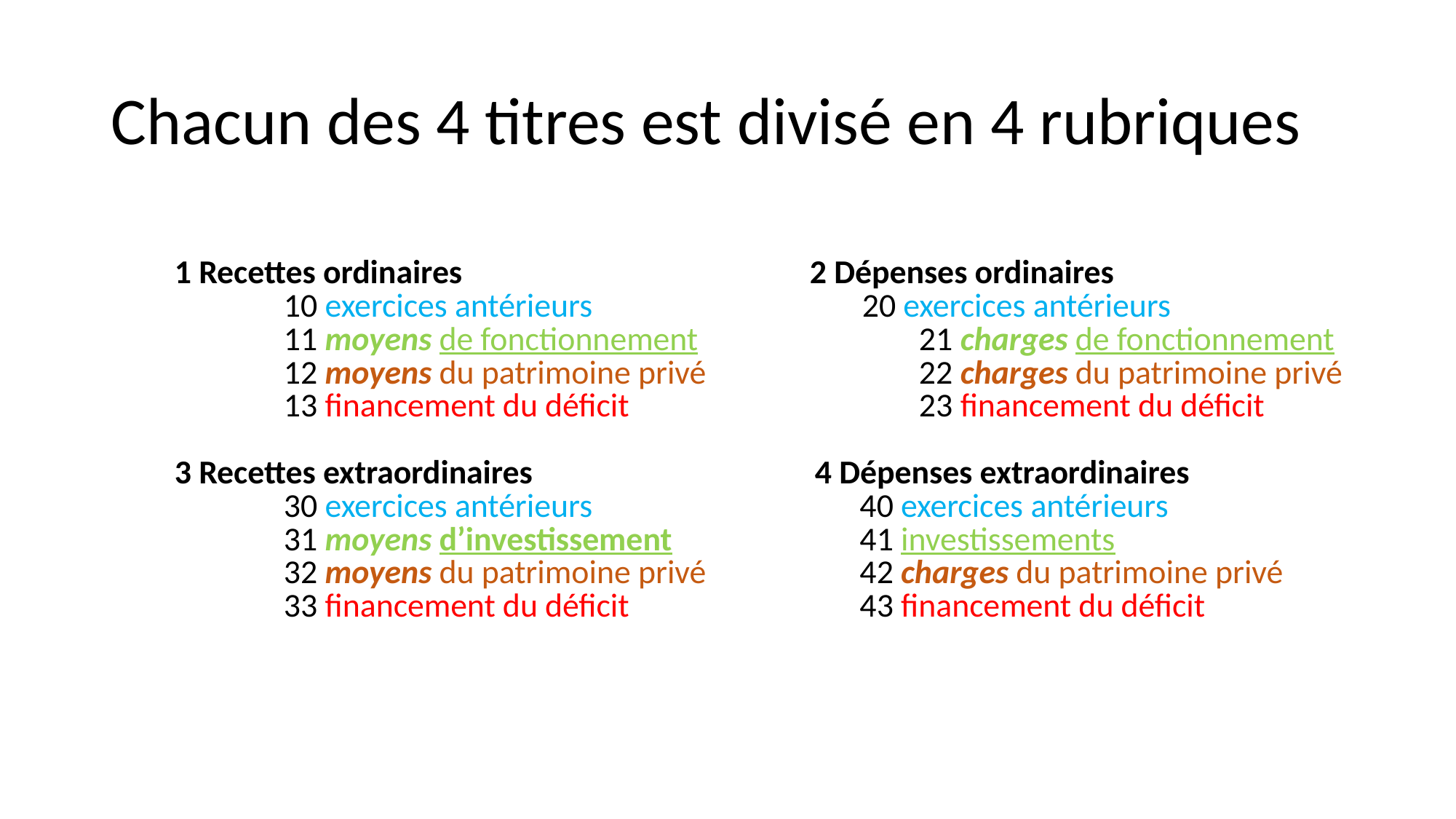

# Chacun des 4 titres est divisé en 4 rubriques

2 Dépenses ordinaires
3 Recettes extraordinaires
	30 exercices antérieurs
	31 moyens d’investissement
	32 moyens du patrimoine privé
	33 financement du déficit
4 Dépenses extraordinaires
	40 exercices antérieurs
	41 investissements
| 1 Recettes ordinaires 10 exercices antérieurs 11 moyens de fonctionnement 12 moyens du patrimoine privé 13 financement du déficit 3 Recettes extraordinaires 30 exercices antérieurs 31 moyens d’investissement 32 moyens du patrimoine privé 33 financement du déficit | 2 Dépenses ordinaires 20 exercices antérieurs 21 charges de fonctionnement 22 charges du patrimoine privé 23 financement du déficit 4 Dépenses extraordinaires 40 exercices antérieurs 41 investissements 42 charges du patrimoine privé 43 financement du déficit |
| --- | --- |
|  |  |